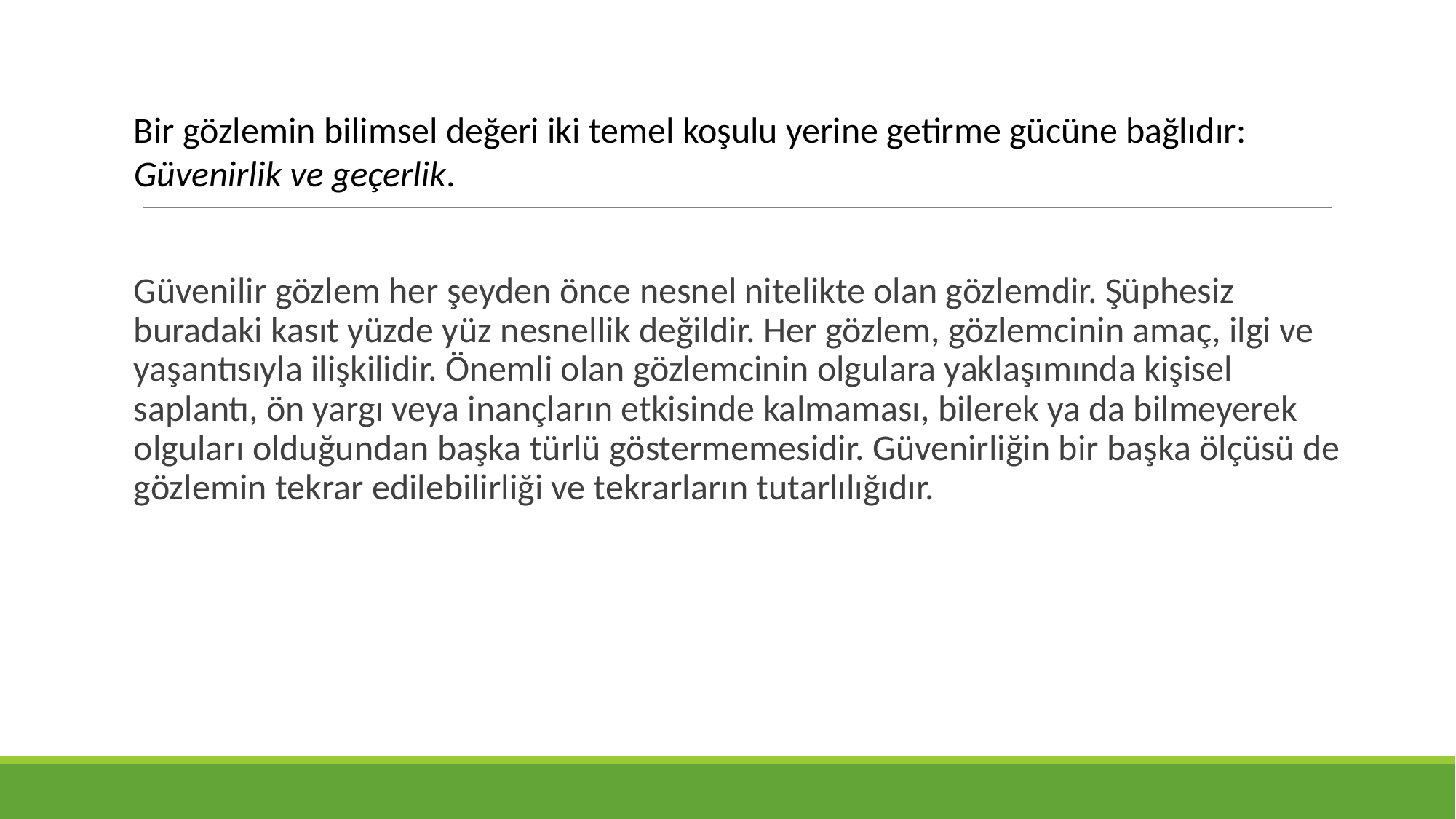

Bir gözlemin bilimsel değeri iki temel koşulu yerine getirme gücüne bağlıdır: Güvenirlik ve geçerlik.

Güvenilir gözlem her şeyden önce nesnel nitelikte olan gözlemdir. Şüphesiz buradaki kasıt yüzde yüz nesnellik değildir. Her gözlem, gözlemcinin amaç, ilgi ve yaşantısıyla ilişkilidir. Önemli olan gözlemcinin olgulara yaklaşımında kişisel saplantı, ön yargı veya inançların etkisinde kalmaması, bilerek ya da bilmeyerek olguları olduğundan başka türlü göstermemesidir. Güvenirliğin bir başka ölçüsü de gözlemin tekrar edilebilirliği ve tekrarların tutarlılığıdır.